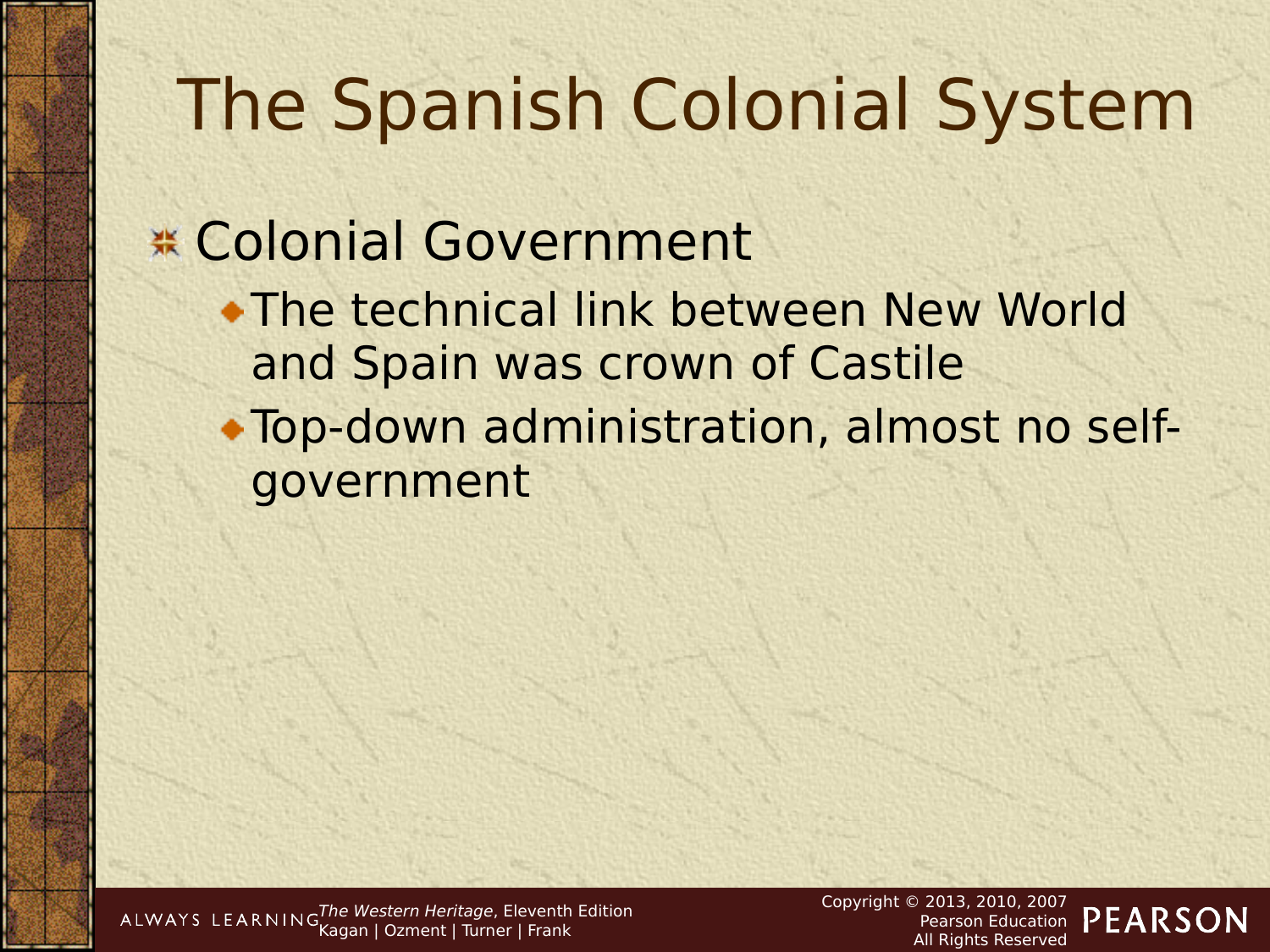

The Spanish Colonial System
Colonial Government
The technical link between New World and Spain was crown of Castile
Top-down administration, almost no self-government